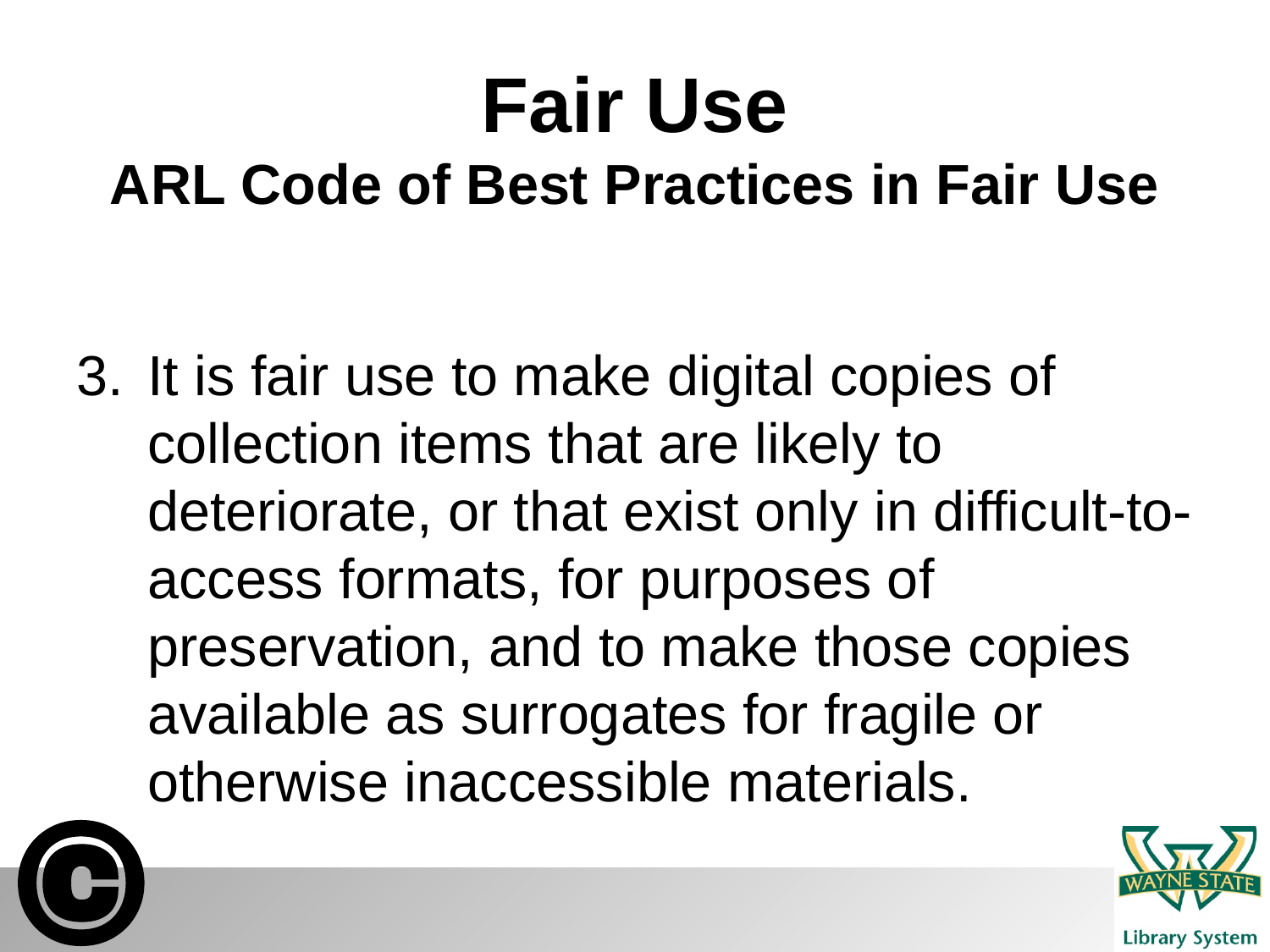

# Fair Use ARL Code of Best Practices in Fair Use

It is fair use to make digital copies of collection items that are likely to deteriorate, or that exist only in difficult-to-access formats, for purposes of preservation, and to make those copies available as surrogates for fragile or otherwise inaccessible materials.
©